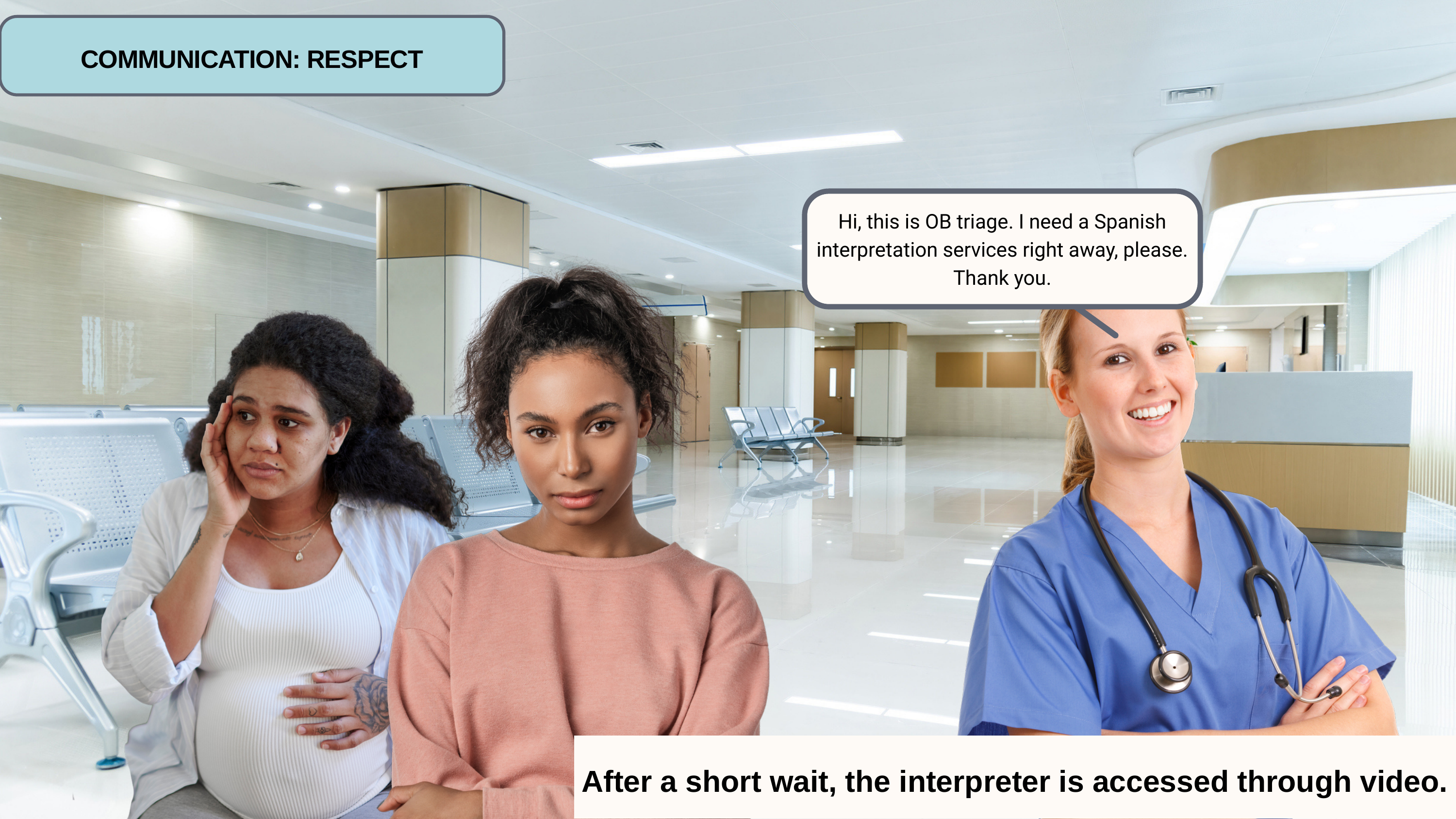

COMMUNICATION: RESPECT

Hi, this is OB triage. I need a Spanish interpretation services right away, please. Thank you.

After a short wait, the interpreter is accessed through video.